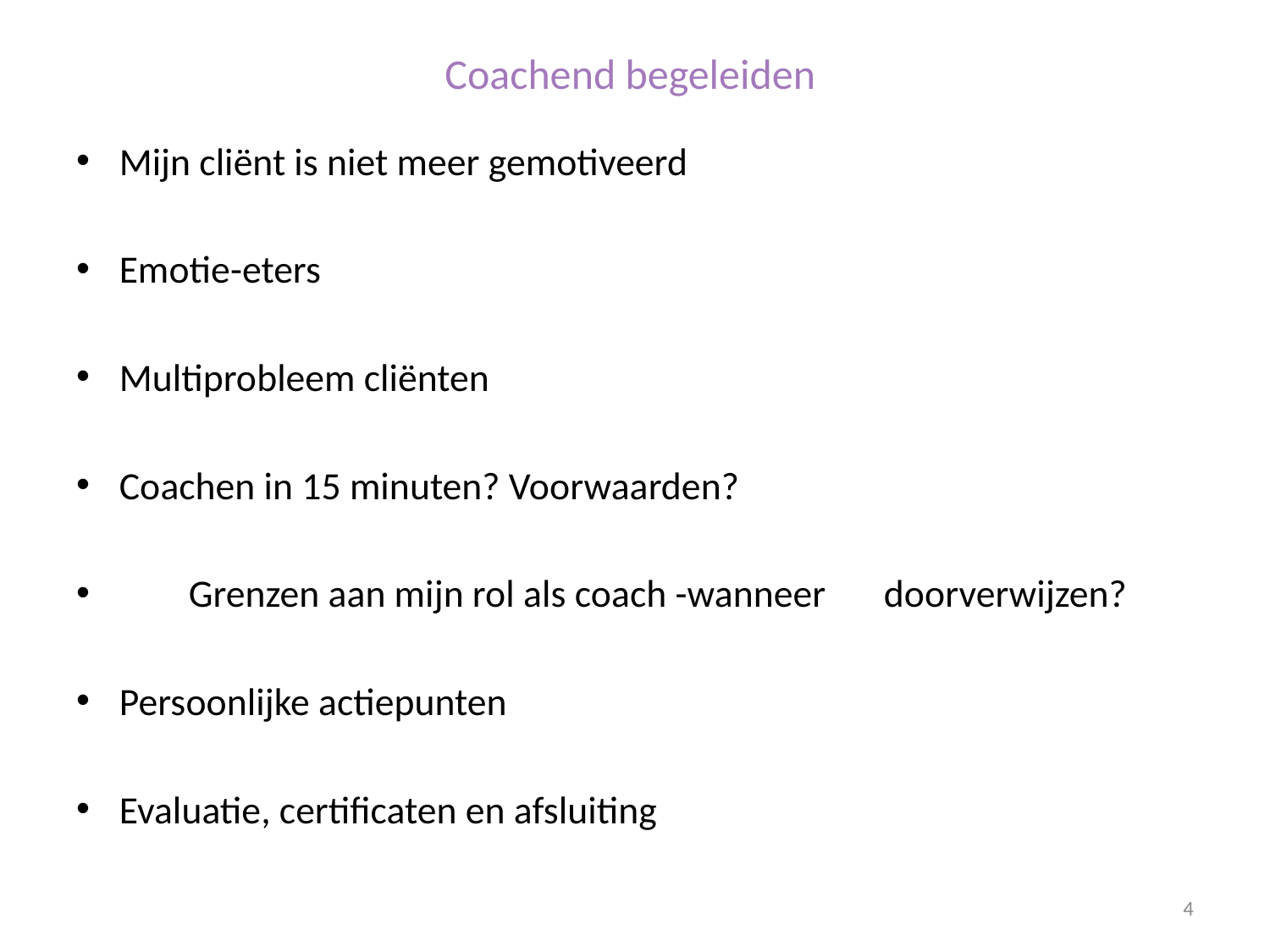

# Coachend begeleiden

	Mijn cliënt is niet meer gemotiveerd

	Emotie-eters

	Multiprobleem cliënten

	Coachen in 15 minuten? Voorwaarden?

        Grenzen aan mijn rol als coach -wanneer 			doorverwijzen?

	Persoonlijke actiepunten

	Evaluatie, certificaten en afsluiting

4